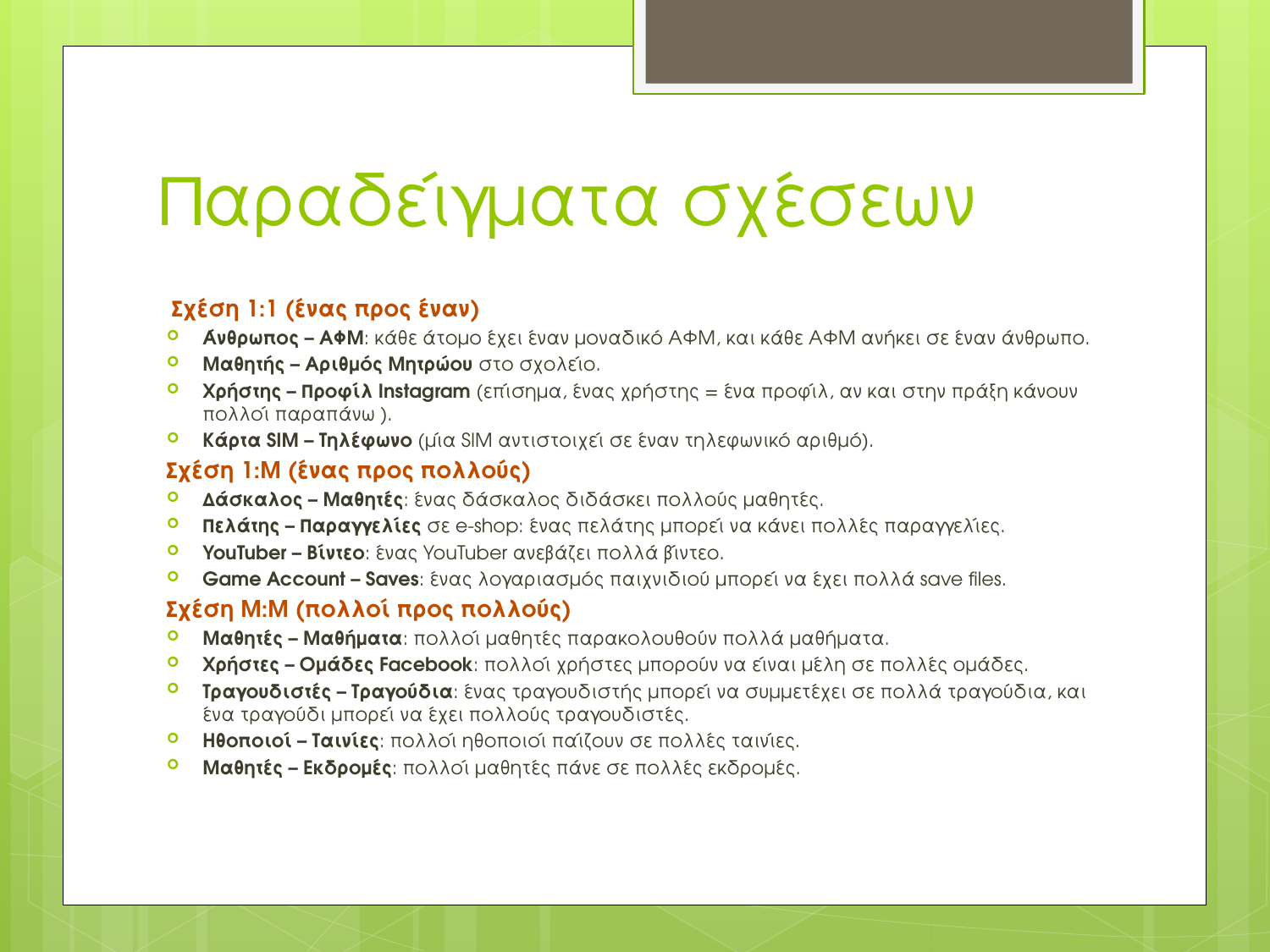

# Παραδείγματα σχέσεων
 Σχέση 1:1 (ένας προς έναν)
Άνθρωπος – ΑΦΜ: κάθε άτομο έχει έναν μοναδικό ΑΦΜ, και κάθε ΑΦΜ ανήκει σε έναν άνθρωπο.
Μαθητής – Αριθμός Μητρώου στο σχολείο.
Χρήστης – Προφίλ Instagram (επίσημα, ένας χρήστης = ένα προφίλ, αν και στην πράξη κάνουν πολλοί παραπάνω ).
Κάρτα SIM – Τηλέφωνο (μία SIM αντιστοιχεί σε έναν τηλεφωνικό αριθμό).
Σχέση 1:Μ (ένας προς πολλούς)
Δάσκαλος – Μαθητές: ένας δάσκαλος διδάσκει πολλούς μαθητές.
Πελάτης – Παραγγελίες σε e-shop: ένας πελάτης μπορεί να κάνει πολλές παραγγελίες.
YouTuber – Βίντεο: ένας YouTuber ανεβάζει πολλά βίντεο.
Game Account – Saves: ένας λογαριασμός παιχνιδιού μπορεί να έχει πολλά save files.
Σχέση Μ:Μ (πολλοί προς πολλούς)
Μαθητές – Μαθήματα: πολλοί μαθητές παρακολουθούν πολλά μαθήματα.
Χρήστες – Ομάδες Facebook: πολλοί χρήστες μπορούν να είναι μέλη σε πολλές ομάδες.
Τραγουδιστές – Τραγούδια: ένας τραγουδιστής μπορεί να συμμετέχει σε πολλά τραγούδια, και ένα τραγούδι μπορεί να έχει πολλούς τραγουδιστές.
Ηθοποιοί – Ταινίες: πολλοί ηθοποιοί παίζουν σε πολλές ταινίες.
Μαθητές – Εκδρομές: πολλοί μαθητές πάνε σε πολλές εκδρομές.